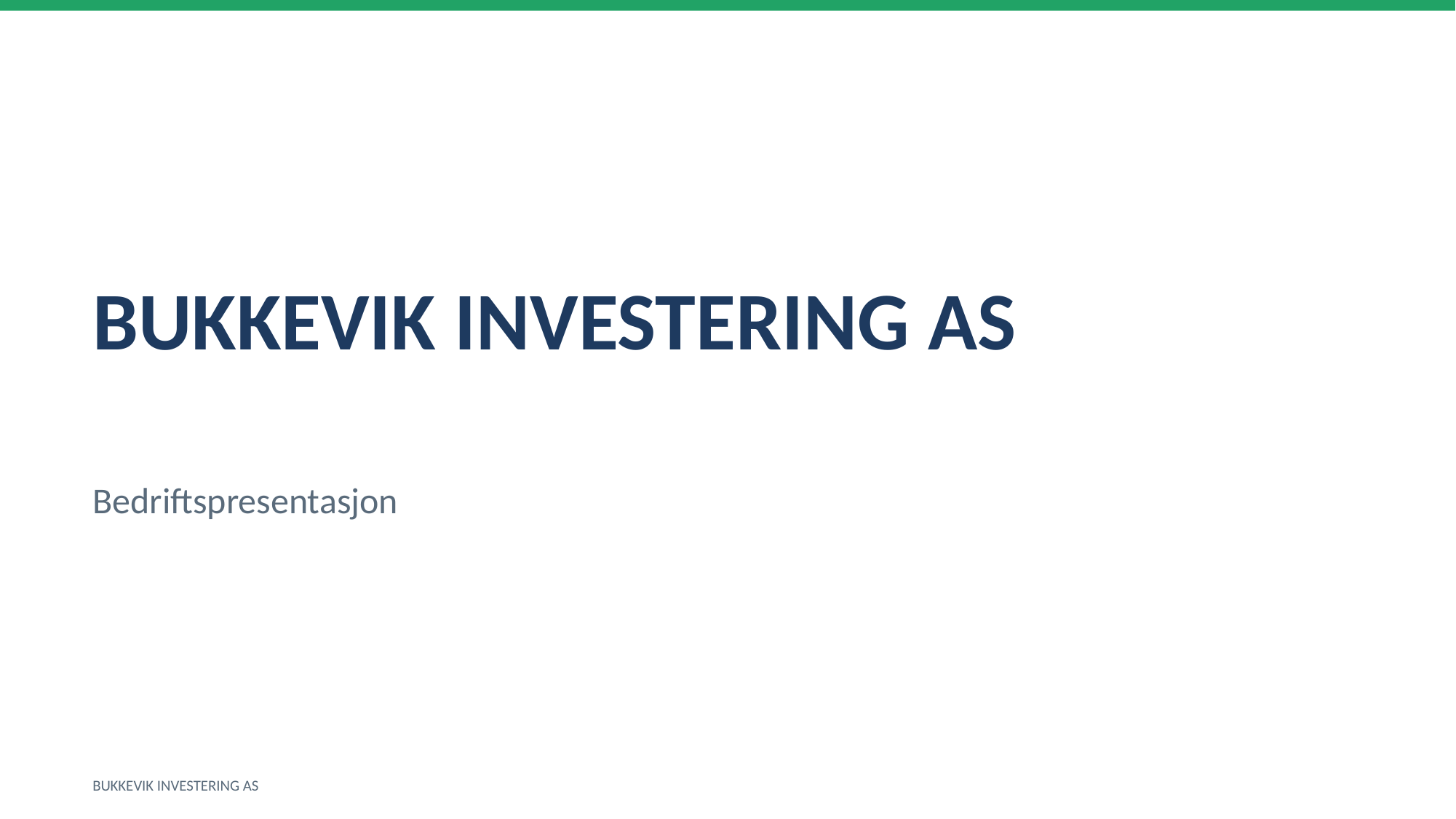

BUKKEVIK INVESTERING AS
Bedriftspresentasjon
BUKKEVIK INVESTERING AS